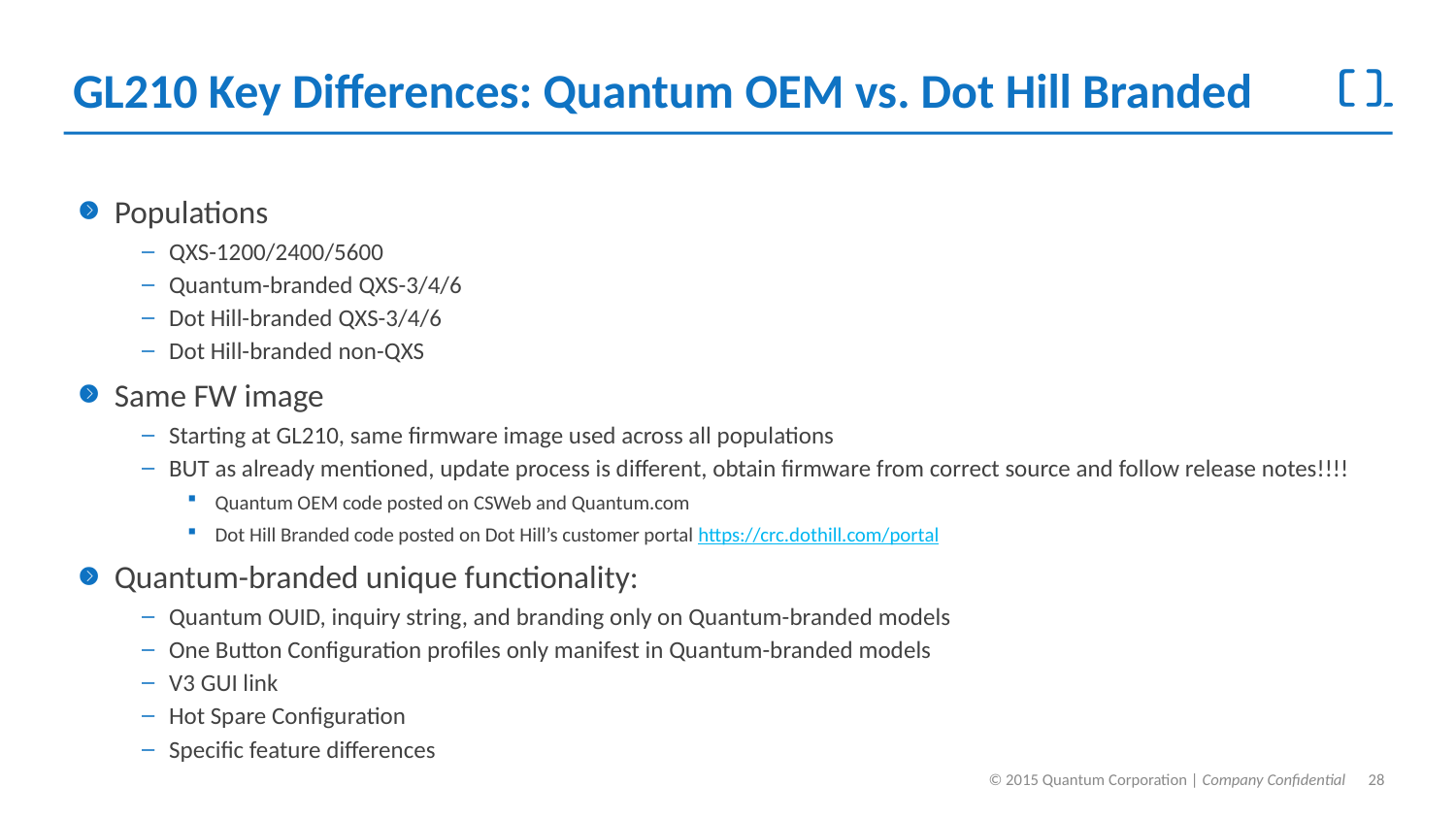

# GL210 Key Differences: Quantum OEM vs. Dot Hill Branded
Populations
QXS-1200/2400/5600
Quantum-branded QXS-3/4/6
Dot Hill-branded QXS-3/4/6
Dot Hill-branded non-QXS
Same FW image
Starting at GL210, same firmware image used across all populations
BUT as already mentioned, update process is different, obtain firmware from correct source and follow release notes!!!!
Quantum OEM code posted on CSWeb and Quantum.com
Dot Hill Branded code posted on Dot Hill’s customer portal https://crc.dothill.com/portal
Quantum-branded unique functionality:
Quantum OUID, inquiry string, and branding only on Quantum-branded models
One Button Configuration profiles only manifest in Quantum-branded models
V3 GUI link
Hot Spare Configuration
Specific feature differences